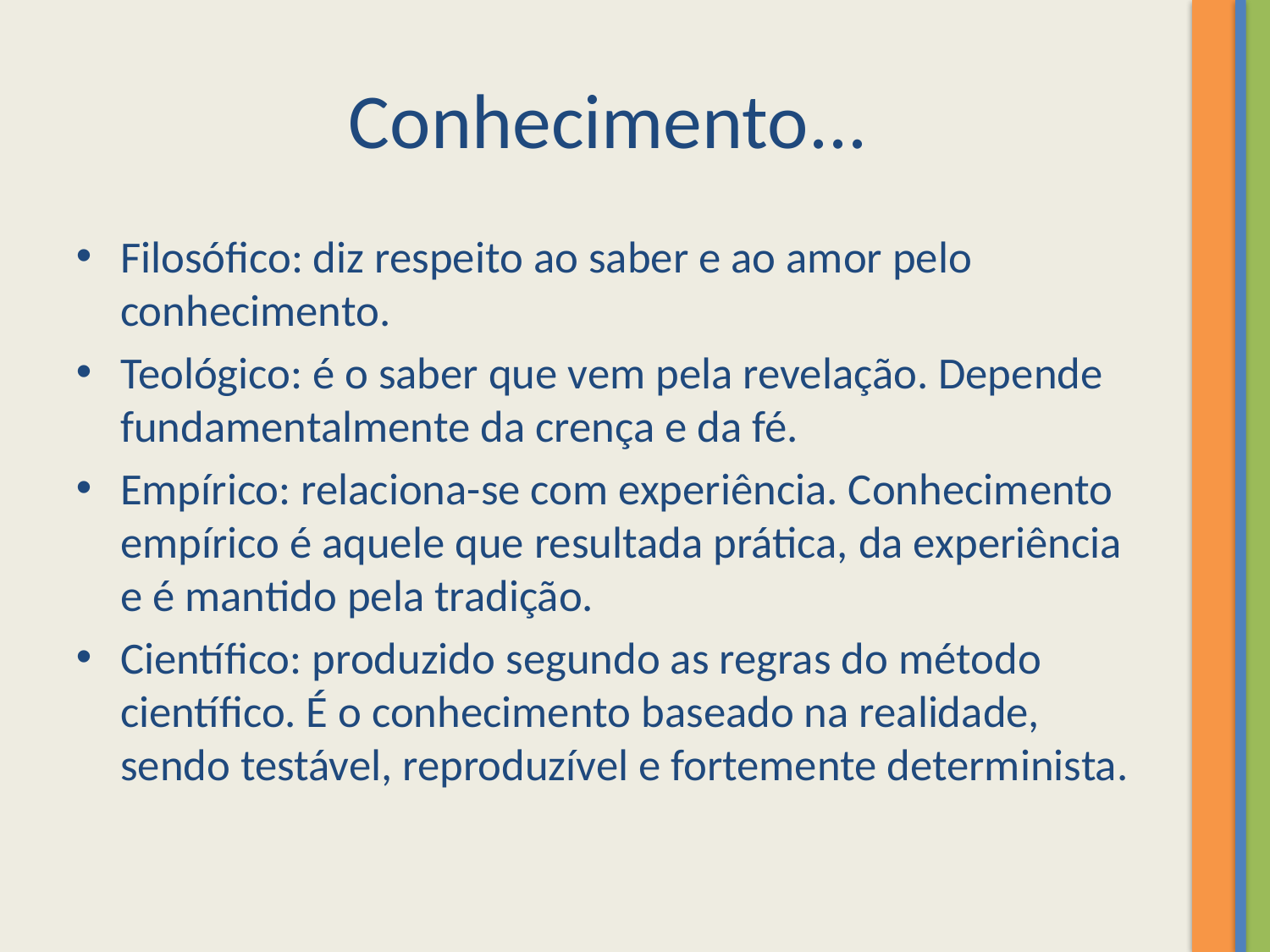

# Conhecimento...
Filosófico: diz respeito ao saber e ao amor pelo conhecimento.
Teológico: é o saber que vem pela revelação. Depende fundamentalmente da crença e da fé.
Empírico: relaciona-se com experiência. Conhecimento empírico é aquele que resultada prática, da experiência e é mantido pela tradição.
Científico: produzido segundo as regras do método científico. É o conhecimento baseado na realidade, sendo testável, reproduzível e fortemente determinista.